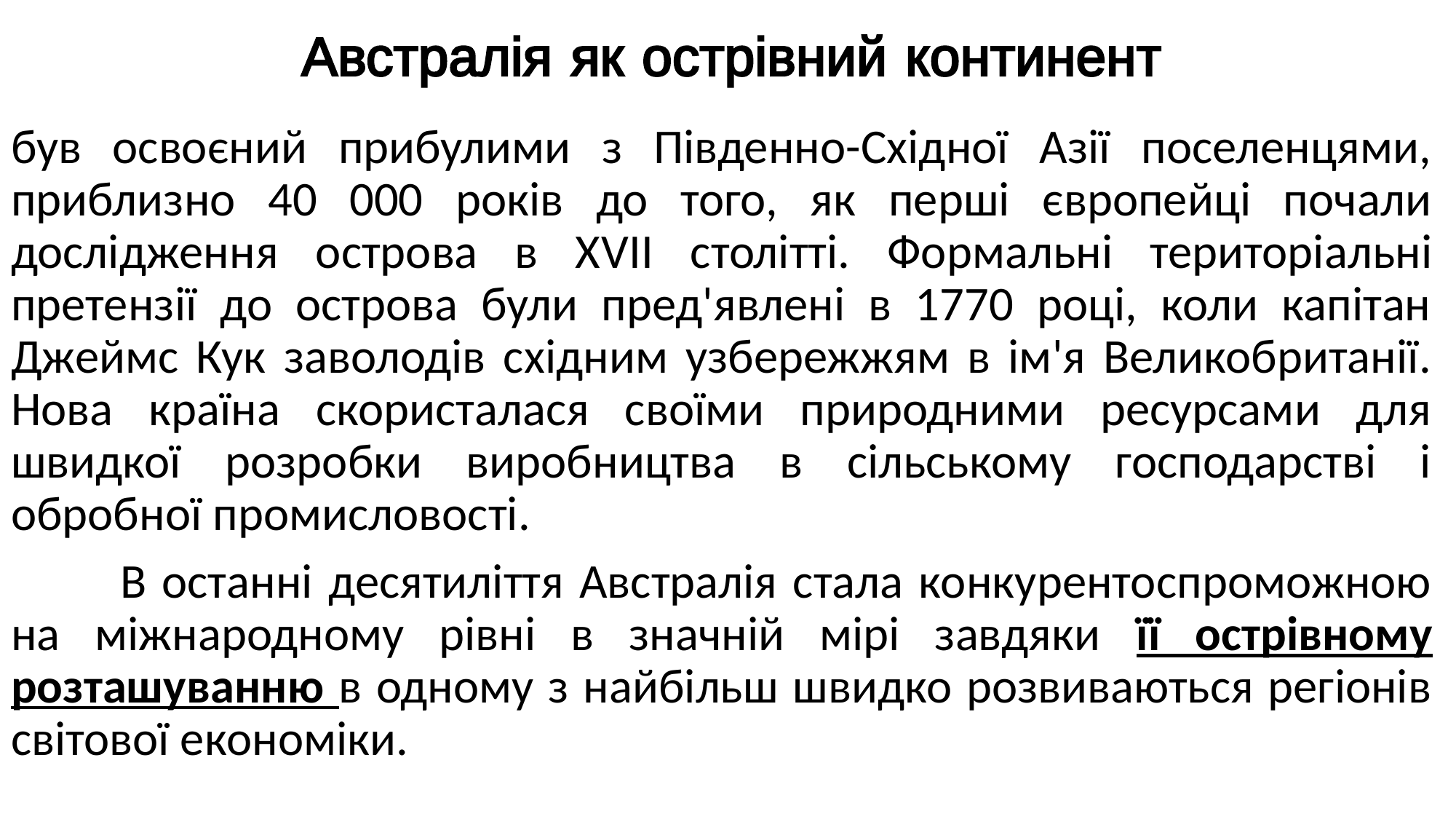

# Австралія як острівний континент
був освоєний прибулими з Південно-Східної Азії поселенцями, приблизно 40 000 років до того, як перші європейці почали дослідження острова в ХVІІ столітті. Формальні територіальні претензії до острова були пред'явлені в 1770 році, коли капітан Джеймс Кук заволодів східним узбережжям в ім'я Великобританії. Нова країна скористалася своїми природними ресурсами для швидкої розробки виробництва в сільському господарстві і обробної промисловості.
	В останні десятиліття Австралія стала конкурентоспроможною на міжнародному рівні в значній мірі завдяки її острівному розташуванню в одному з найбільш швидко розвиваються регіонів світової економіки.